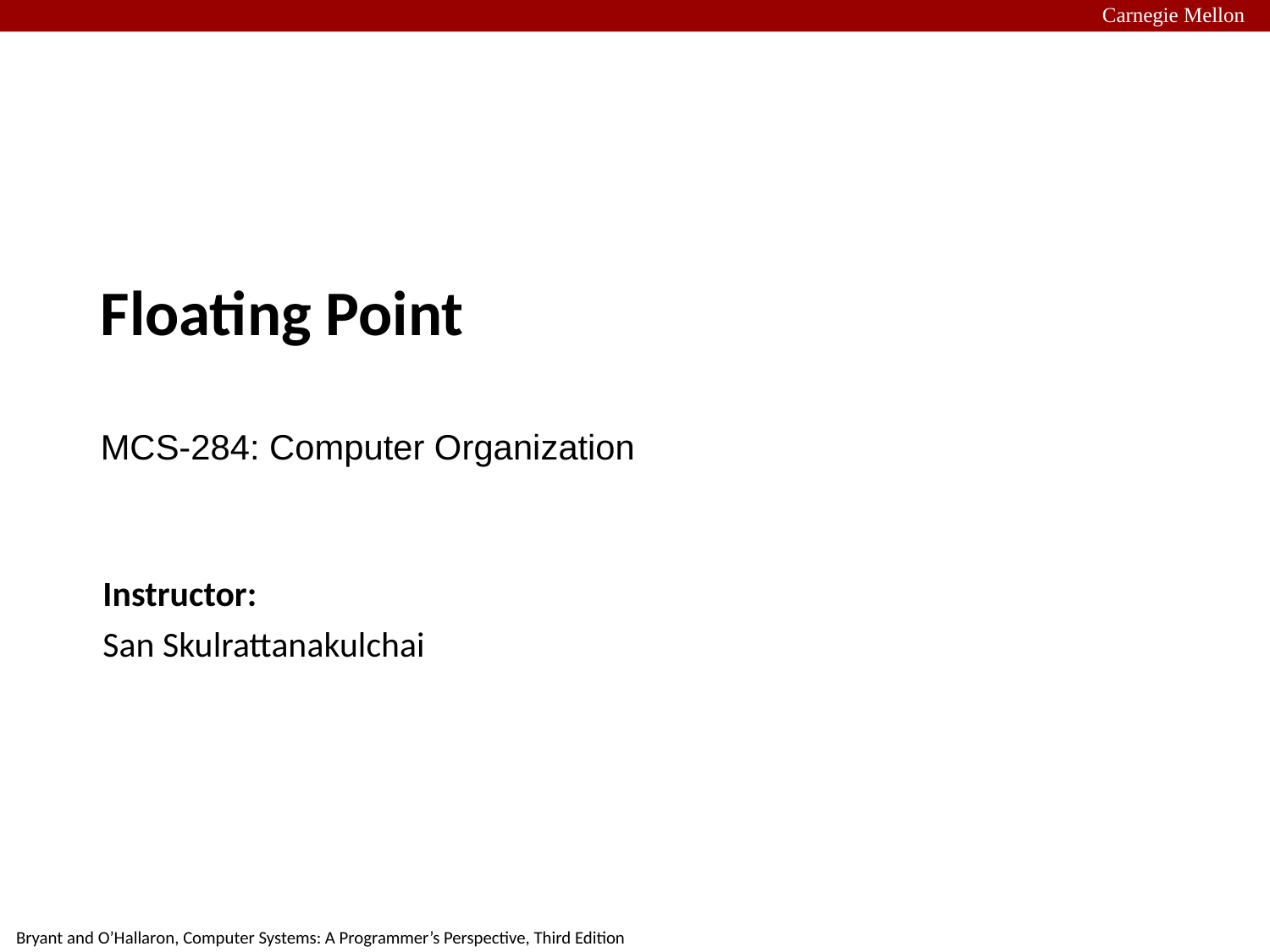

Carnegie Mellon
# Floating Point MCS-284: Computer Organization
Instructor:
San Skulrattanakulchai